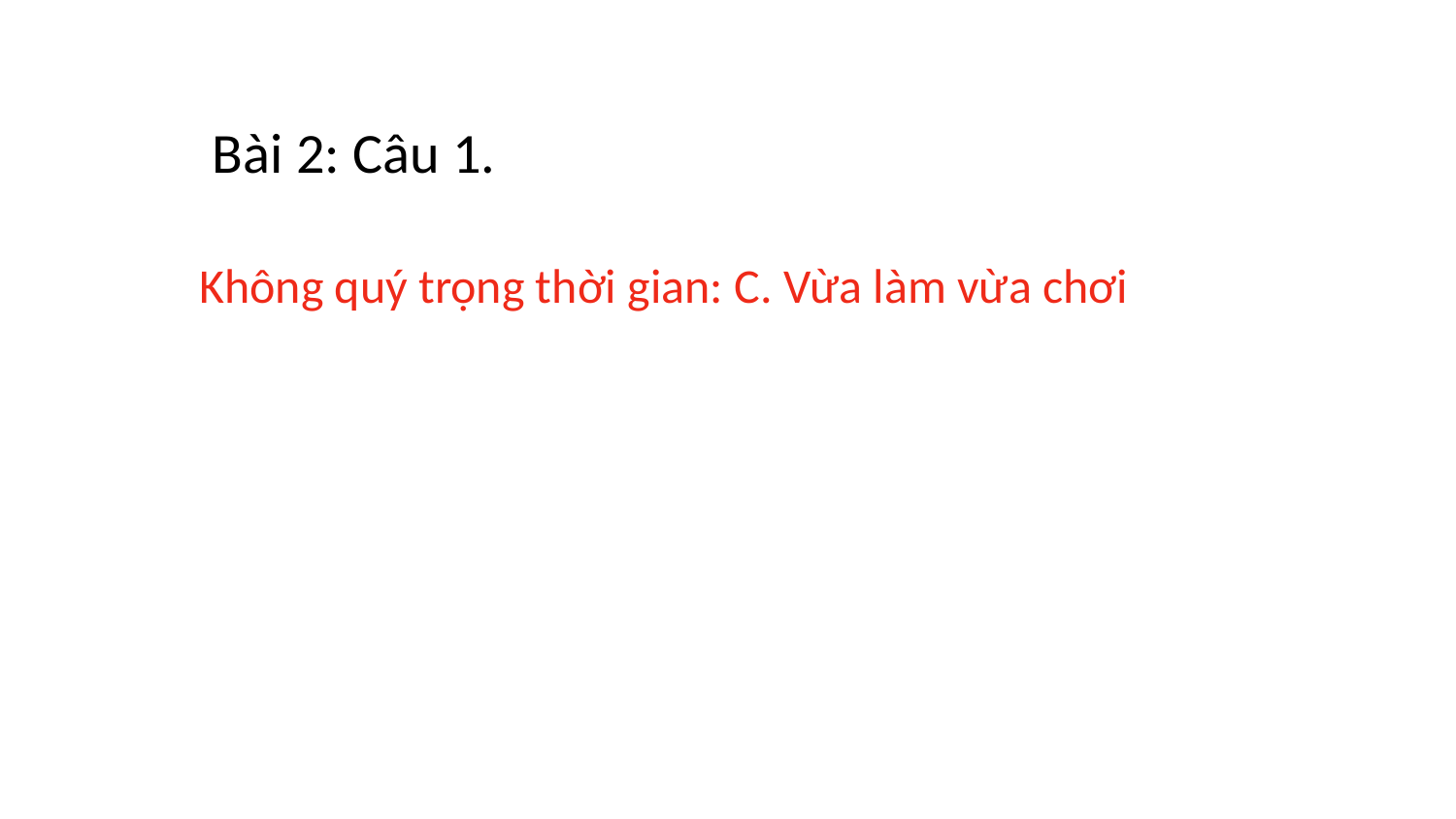

Bài 2: Câu 1.
Không quý trọng thời gian: C. Vừa làm vừa chơi